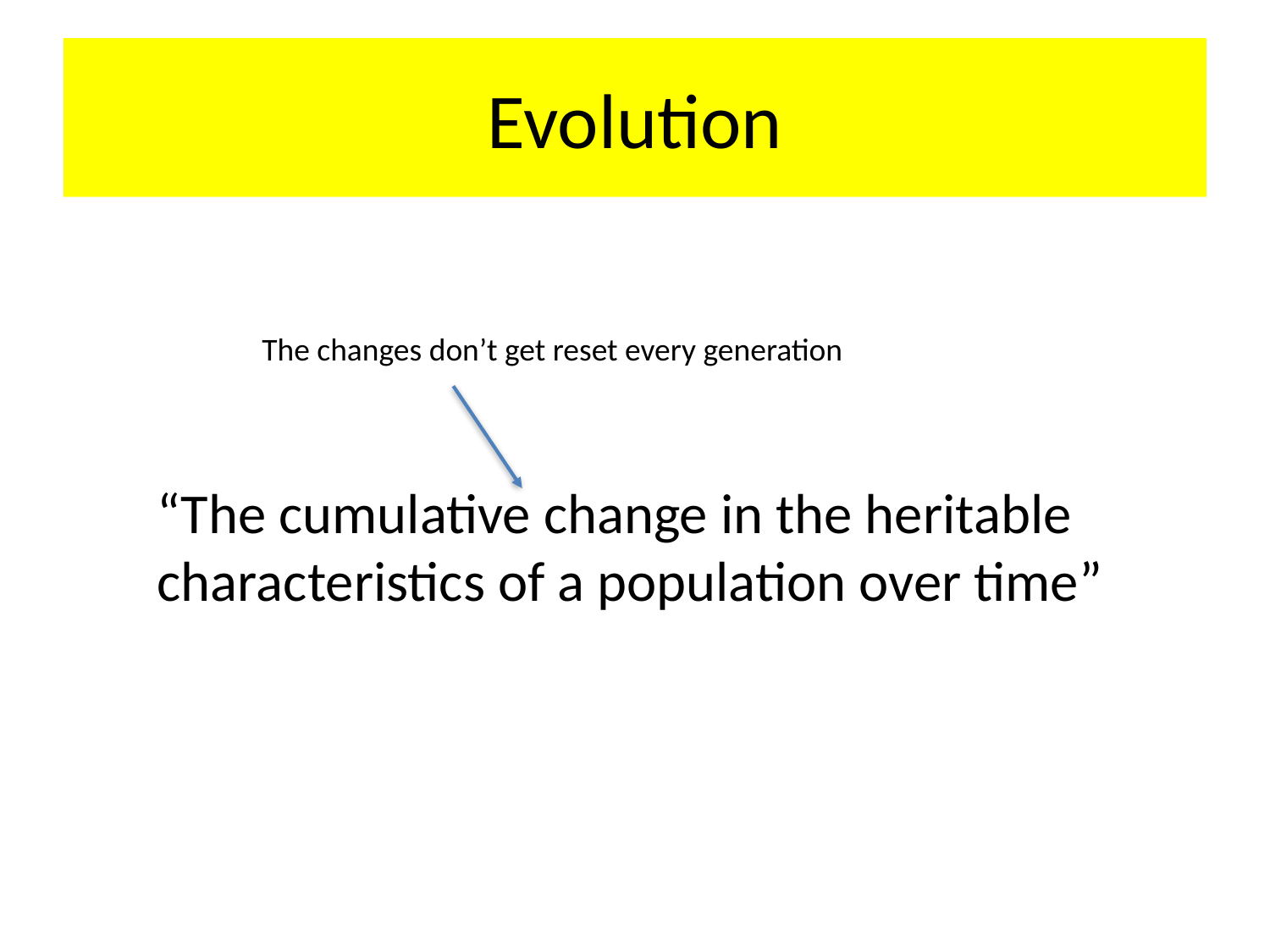

# Evolution
The changes don’t get reset every generation
“The cumulative change in the heritable characteristics of a population over time”